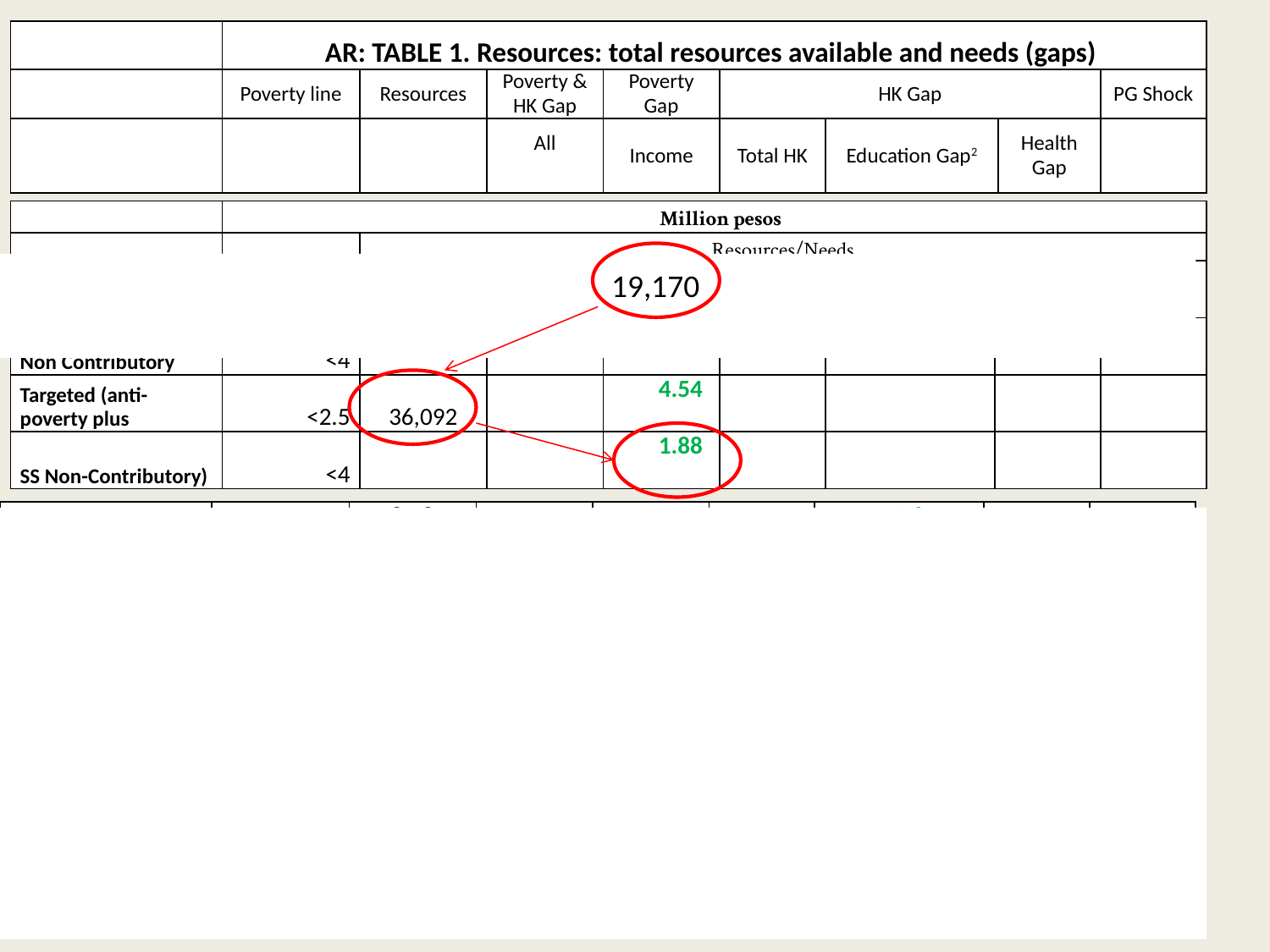

|  | AR: TABLE 1. Resources: total resources available and needs (gaps) |  |  |  |  |  |  |  |
| --- | --- | --- | --- | --- | --- | --- | --- | --- |
|  | Poverty line | Resources | Poverty & HK Gap | Poverty Gap | HK Gap |  |  | PG Shock |
|  |  |  | All | Income | Total HK | Education Gap2 | Health Gap |  |
|  | Million pesos |  |
| --- | --- | --- |
|  |  | Resources/Needs |

                19,170
| Social Security | <2.5 | 26,633 |  | 3.35 |  |  |  |  |
| --- | --- | --- | --- | --- | --- | --- | --- | --- |
| Non Contributory | <4 |  |  | 1.39 |  |  |  |  |
| Targeted (anti-poverty plus | <2.5 | 36,092 |  | 4.54 |  |  |  |  |
| SS Non-Contributory) | <4 |  |  | 1.88 |  |  |  |  |

| Education | <2.5 | 58,787 |  |  |  | 3.69 |  |  |
| --- | --- | --- | --- | --- | --- | --- | --- | --- |
|  | <4 |  |  |  |  | 2.16 |  |  |
| Health | <2.5 | 35,840 |  |  |  |  | 5.10 |  |
|  | <4 |  |  |  |  |  | 3.01 |  |
| Social Security | <2.5 | 77945 |  |  |  |  |  |  |
| Contributory | <4 |  |  |  |  |  |  |  |
| 1 Includes transfers accounted for explicitly in the EPH, JJHH, Familias, Becas, Unemployment Insurance and the simulation of the Asignacion Universal por Hijo (AUH) |  |  |  |  |  |  |  |  |
| 2 Education Gap, includes Early Childhood 0-4, Primary 5-12, Secondary, 13-18 |  |  |  |  |  |  |  |  |

44